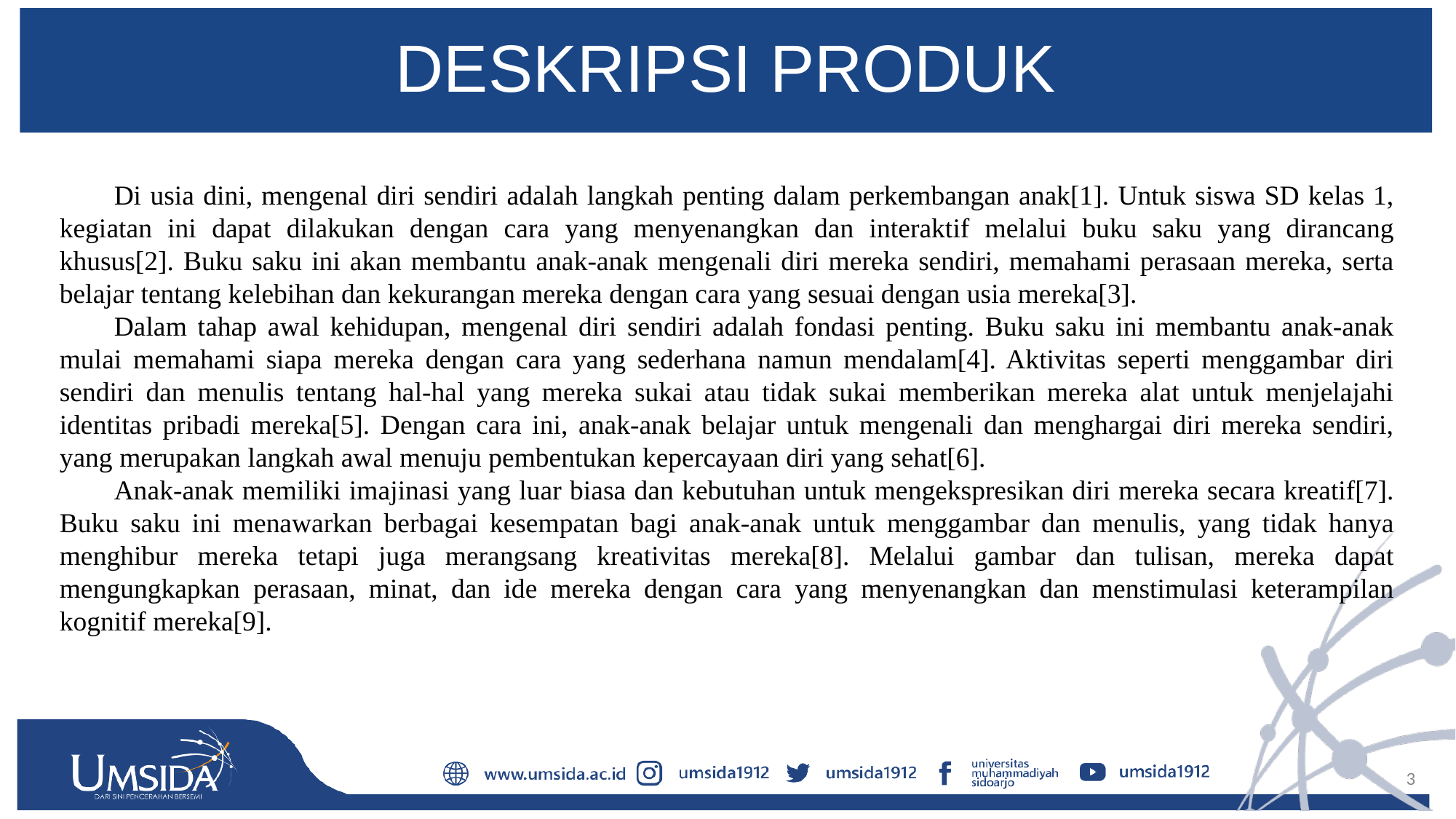

# DESKRIPSI PRODUK
Di usia dini, mengenal diri sendiri adalah langkah penting dalam perkembangan anak[1]. Untuk siswa SD kelas 1, kegiatan ini dapat dilakukan dengan cara yang menyenangkan dan interaktif melalui buku saku yang dirancang khusus[2]. Buku saku ini akan membantu anak-anak mengenali diri mereka sendiri, memahami perasaan mereka, serta belajar tentang kelebihan dan kekurangan mereka dengan cara yang sesuai dengan usia mereka[3].
Dalam tahap awal kehidupan, mengenal diri sendiri adalah fondasi penting. Buku saku ini membantu anak-anak mulai memahami siapa mereka dengan cara yang sederhana namun mendalam[4]. Aktivitas seperti menggambar diri sendiri dan menulis tentang hal-hal yang mereka sukai atau tidak sukai memberikan mereka alat untuk menjelajahi identitas pribadi mereka[5]. Dengan cara ini, anak-anak belajar untuk mengenali dan menghargai diri mereka sendiri, yang merupakan langkah awal menuju pembentukan kepercayaan diri yang sehat[6].
Anak-anak memiliki imajinasi yang luar biasa dan kebutuhan untuk mengekspresikan diri mereka secara kreatif[7]. Buku saku ini menawarkan berbagai kesempatan bagi anak-anak untuk menggambar dan menulis, yang tidak hanya menghibur mereka tetapi juga merangsang kreativitas mereka[8]. Melalui gambar dan tulisan, mereka dapat mengungkapkan perasaan, minat, dan ide mereka dengan cara yang menyenangkan dan menstimulasi keterampilan kognitif mereka[9].